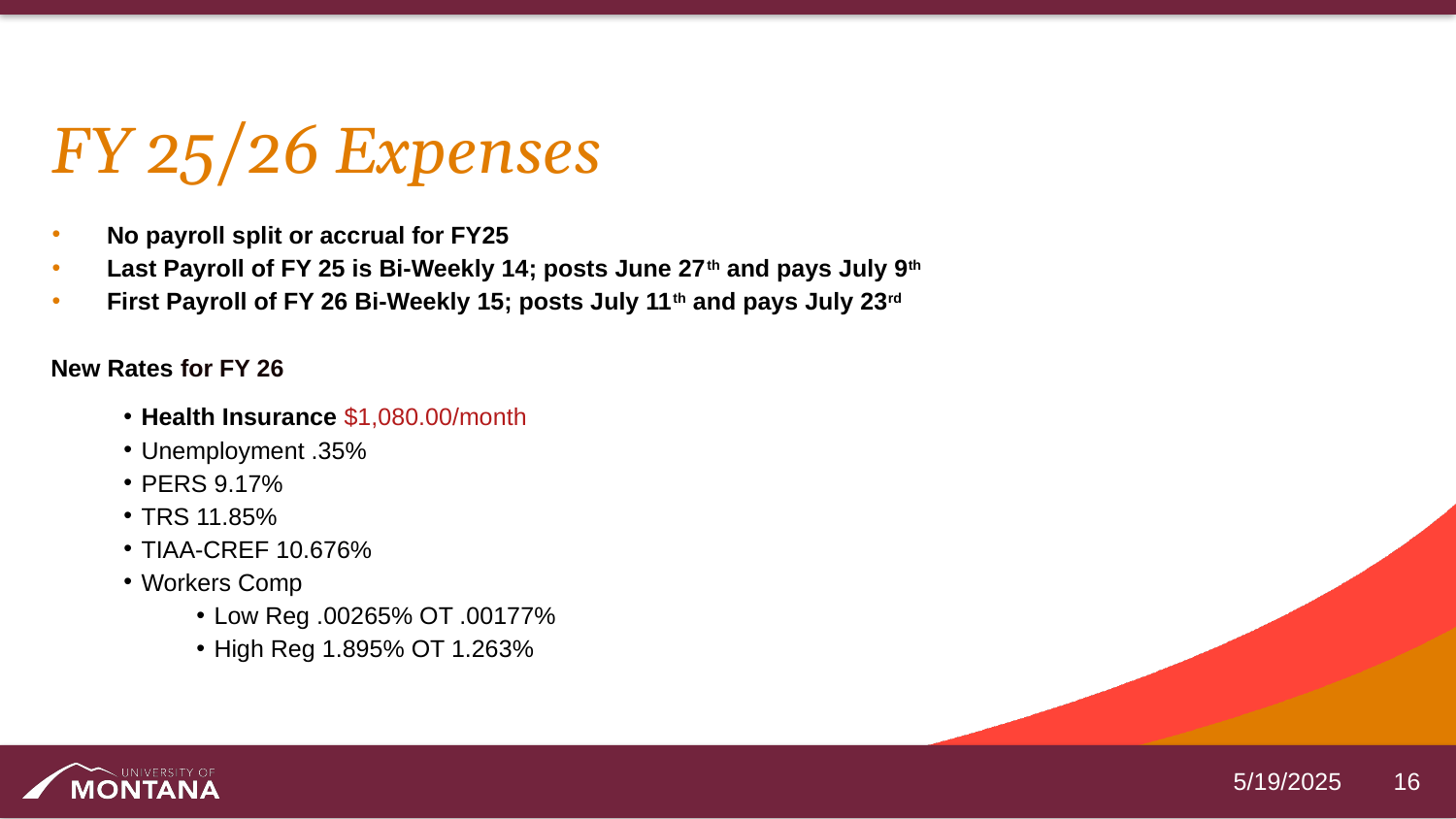

# FY 25/26 Expenses
No payroll split or accrual for FY25
Last Payroll of FY 25 is Bi-Weekly 14; posts June 27th and pays July 9th
First Payroll of FY 26 Bi-Weekly 15; posts July 11th and pays July 23rd

New Rates for FY 26

Health Insurance $1,080.00/month
Unemployment .35%
PERS 9.17%
TRS 11.85%
TIAA-CREF 10.676%
Workers Comp
Low Reg .00265% OT .00177%
High Reg 1.895% OT 1.263%

16
5/19/2025